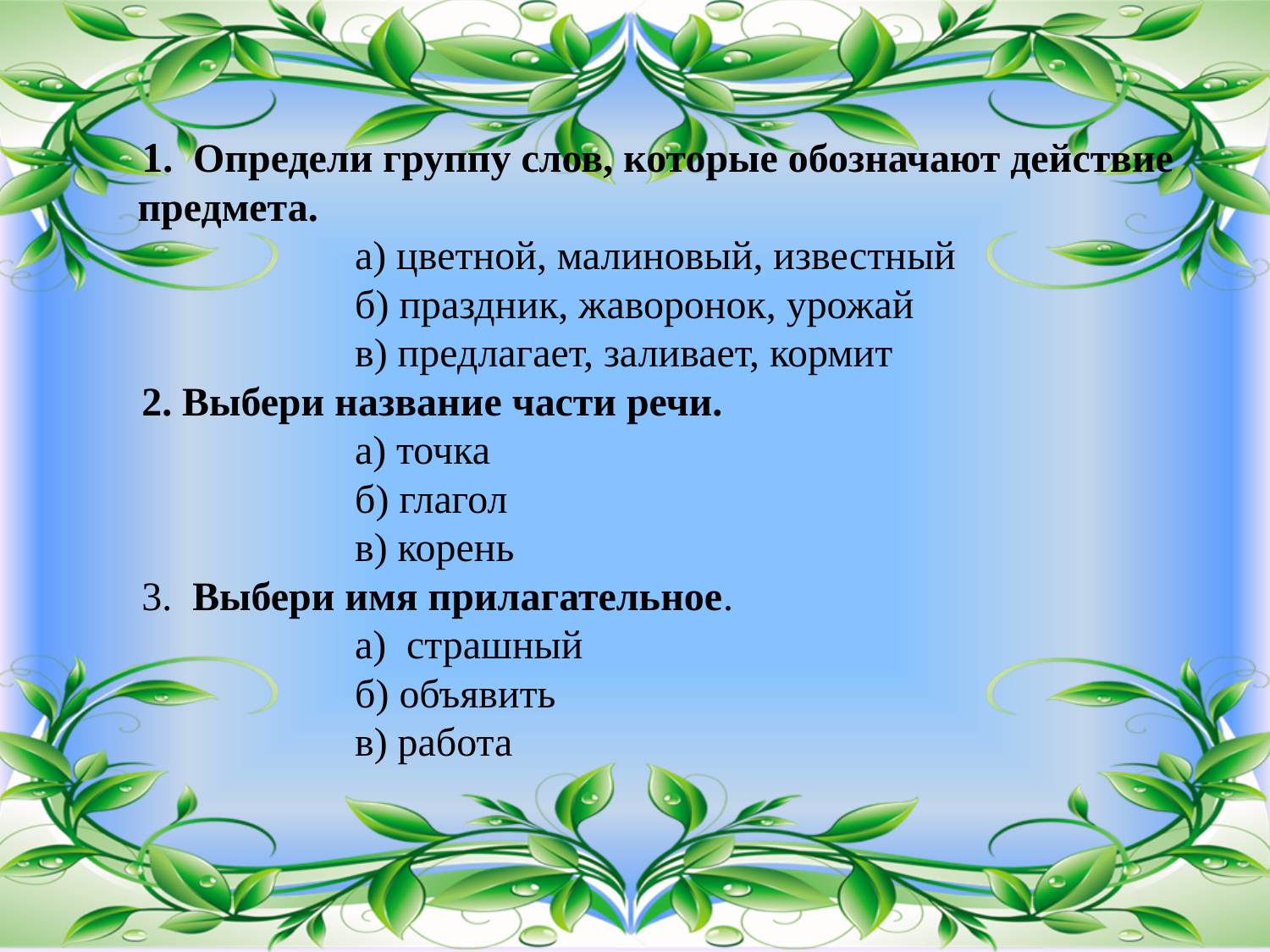

1.  Определи группу слов, которые обозначают действие предмета.
                     а) цветной, малиновый, известный
                     б) праздник, жаворонок, урожай
                     в) предлагает, заливает, кормит
2. Выбери название части речи.
                     а) точка
                     б) глагол
                     в) корень
3.  Выбери имя прилагательное.
                     а)  страшный
                     б) объявить
                     в) работа